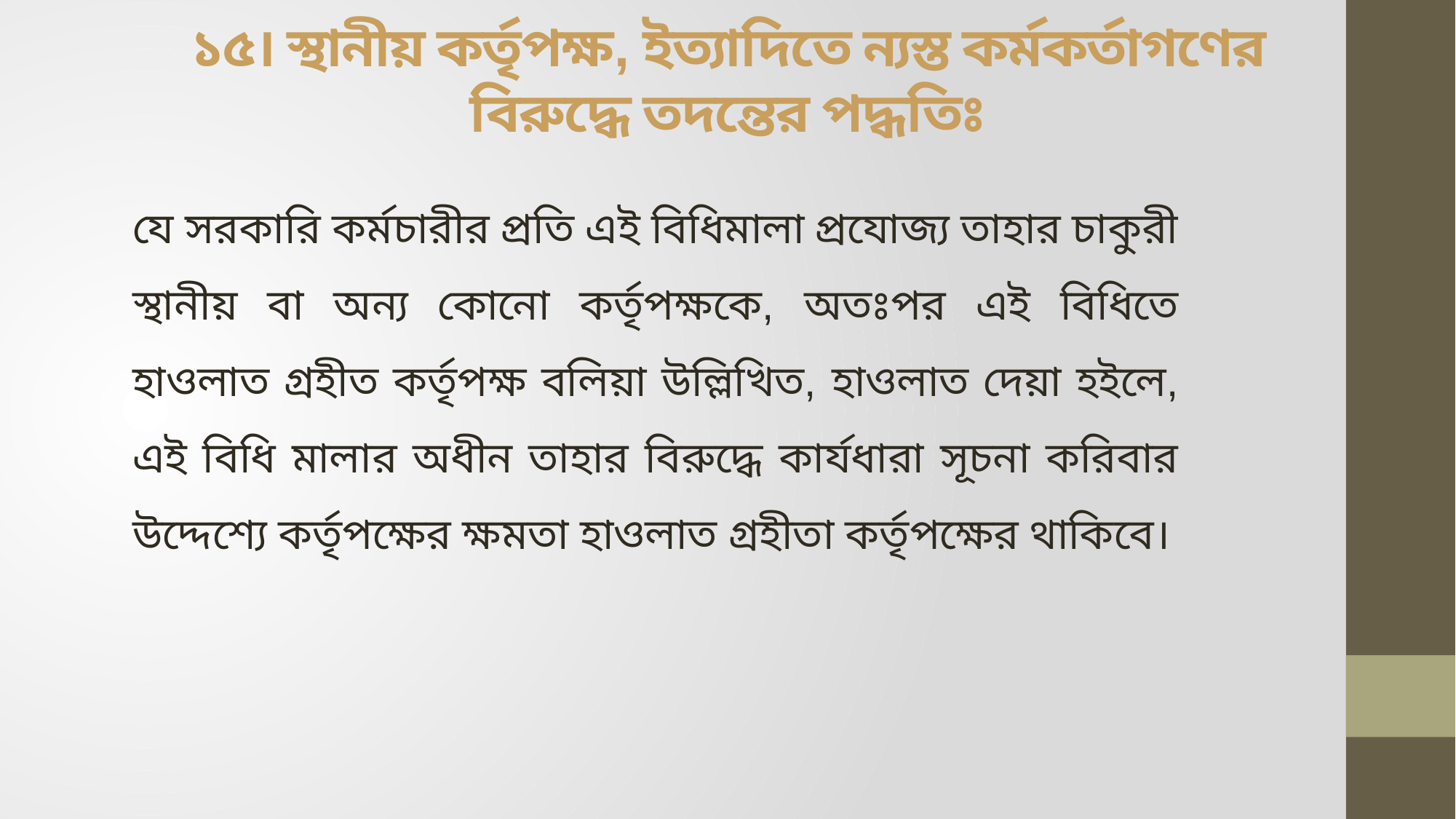

# ১৫। স্থানীয় কর্তৃপক্ষ, ইত্যাদিতে ন্যস্ত কর্মকর্তাগণের বিরুদ্ধে তদন্তের পদ্ধতিঃ
যে সরকারি কর্মচারীর প্রতি এই বিধিমালা প্রযোজ্য তাহার চাকুরী স্থানীয় বা অন্য কোনো কর্তৃপক্ষকে, অতঃপর এই বিধিতে হাওলাত গ্রহীত কর্তৃপক্ষ বলিয়া উল্লিখিত, হাওলাত দেয়া হইলে, এই বিধি মালার অধীন তাহার বিরুদ্ধে কার্যধারা সূচনা করিবার উদ্দেশ্যে কর্তৃপক্ষের ক্ষমতা হাওলাত গ্রহীতা কর্তৃপক্ষের থাকিবে।